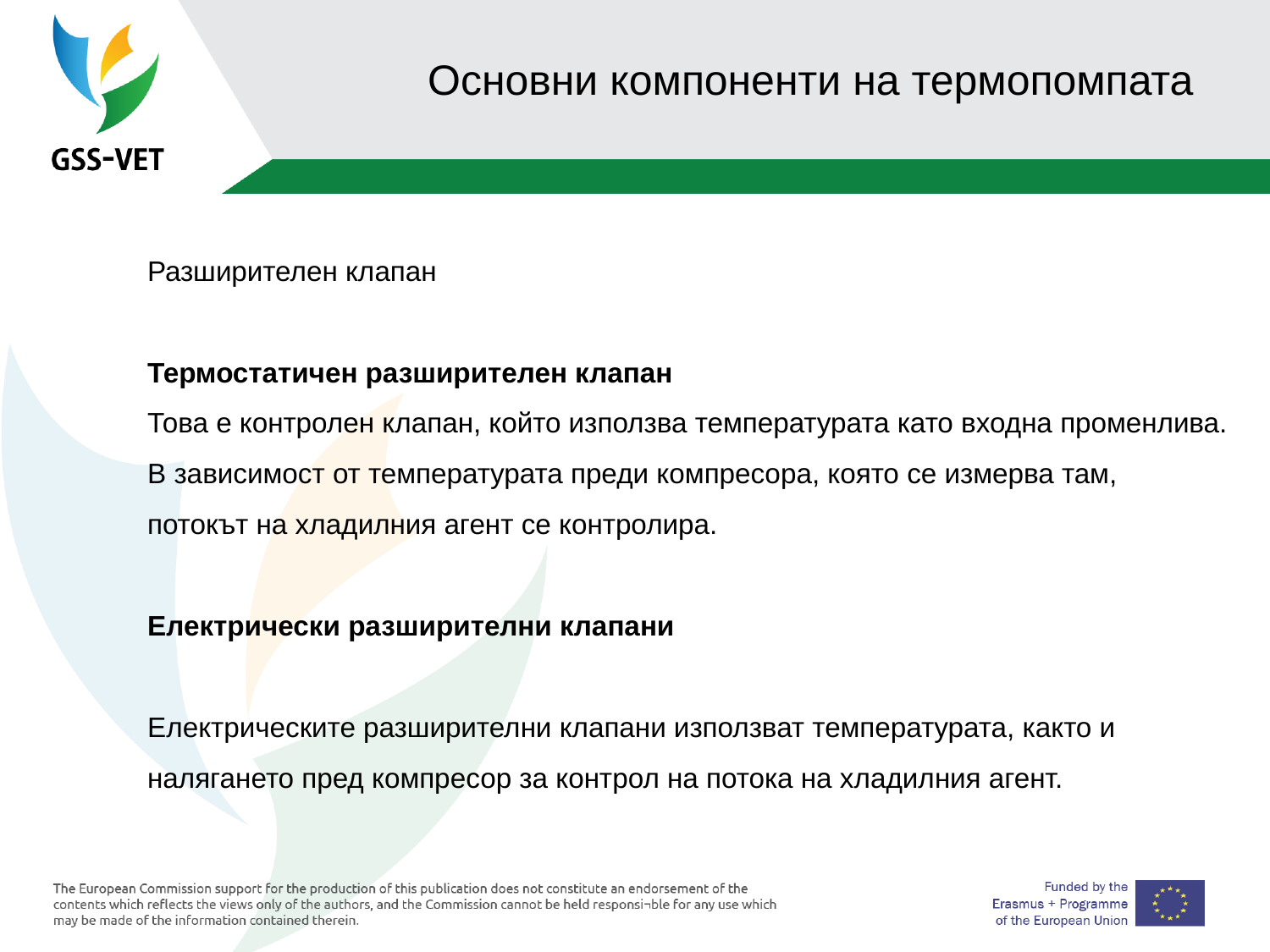

# Основни компоненти на термопомпата

Разширителен клапан

Термостатичен разширителен клапан
Това е контролен клапан, който използва температурата като входна променлива.
В зависимост от температурата преди компресора, която се измерва там,
потокът на хладилния агент се контролира.

Електрически разширителни клапани

Електрическите разширителни клапани използват температурата, както и налягането пред компресор за контрол на потока на хладилния агент.